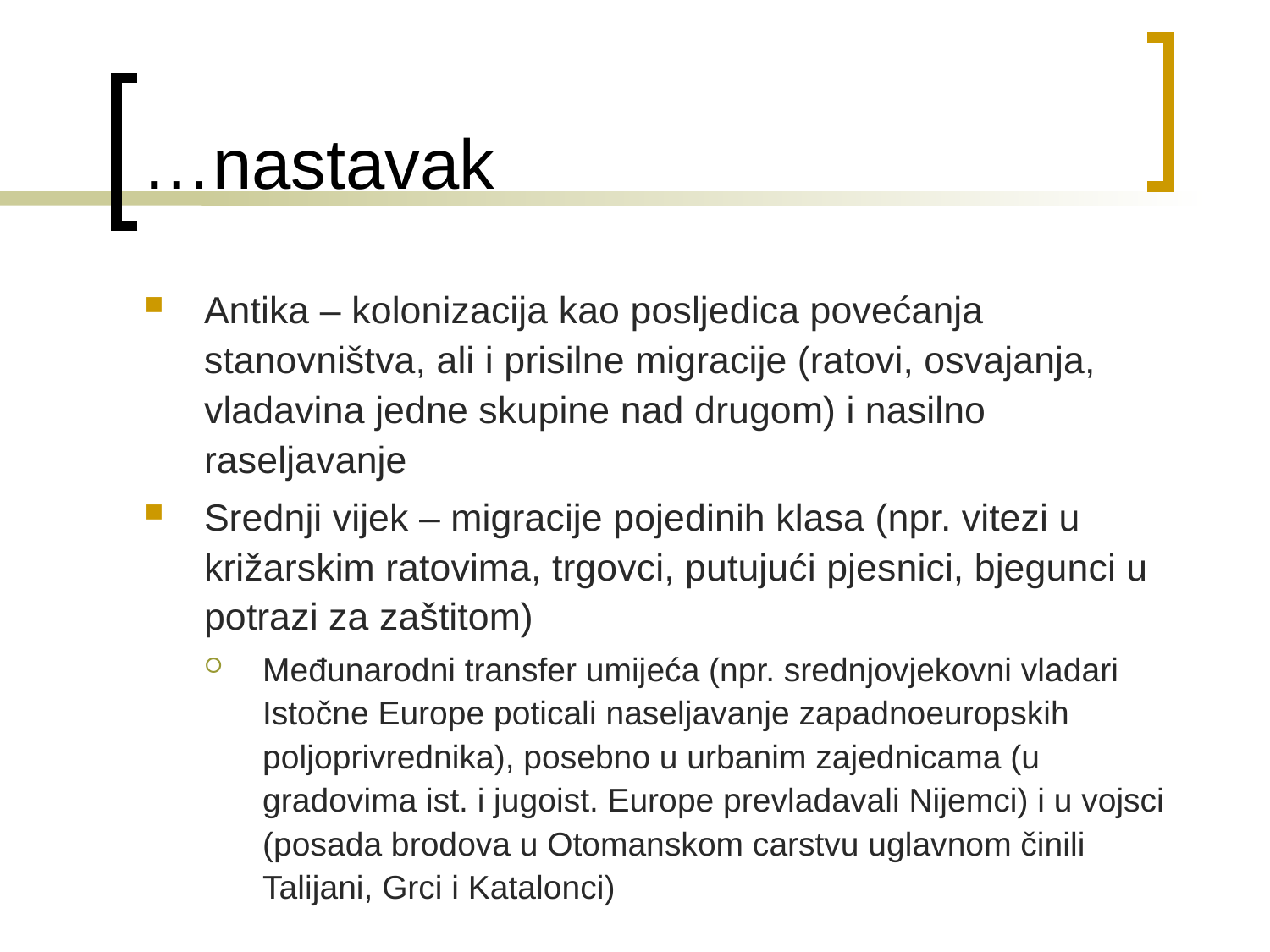

# …nastavak
Antika – kolonizacija kao posljedica povećanja stanovništva, ali i prisilne migracije (ratovi, osvajanja, vladavina jedne skupine nad drugom) i nasilno raseljavanje
Srednji vijek – migracije pojedinih klasa (npr. vitezi u križarskim ratovima, trgovci, putujući pjesnici, bjegunci u potrazi za zaštitom)
Međunarodni transfer umijeća (npr. srednjovjekovni vladari Istočne Europe poticali naseljavanje zapadnoeuropskih poljoprivrednika), posebno u urbanim zajednicama (u gradovima ist. i jugoist. Europe prevladavali Nijemci) i u vojsci (posada brodova u Otomanskom carstvu uglavnom činili Talijani, Grci i Katalonci)